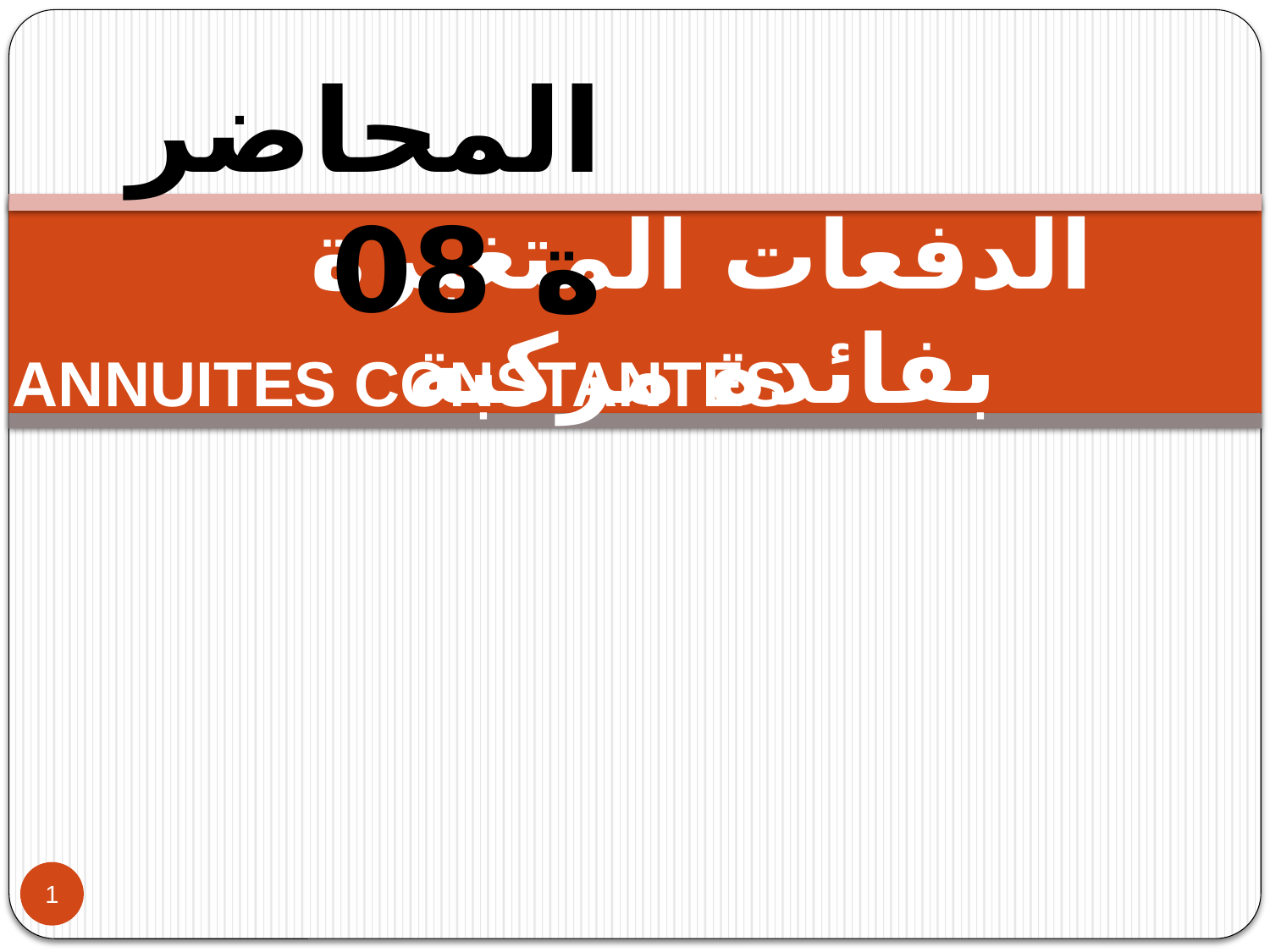

المحاضرة 08

# الدفعات المتغيرة بفائدة مركبة
ANNUITES CONSTANTES

1